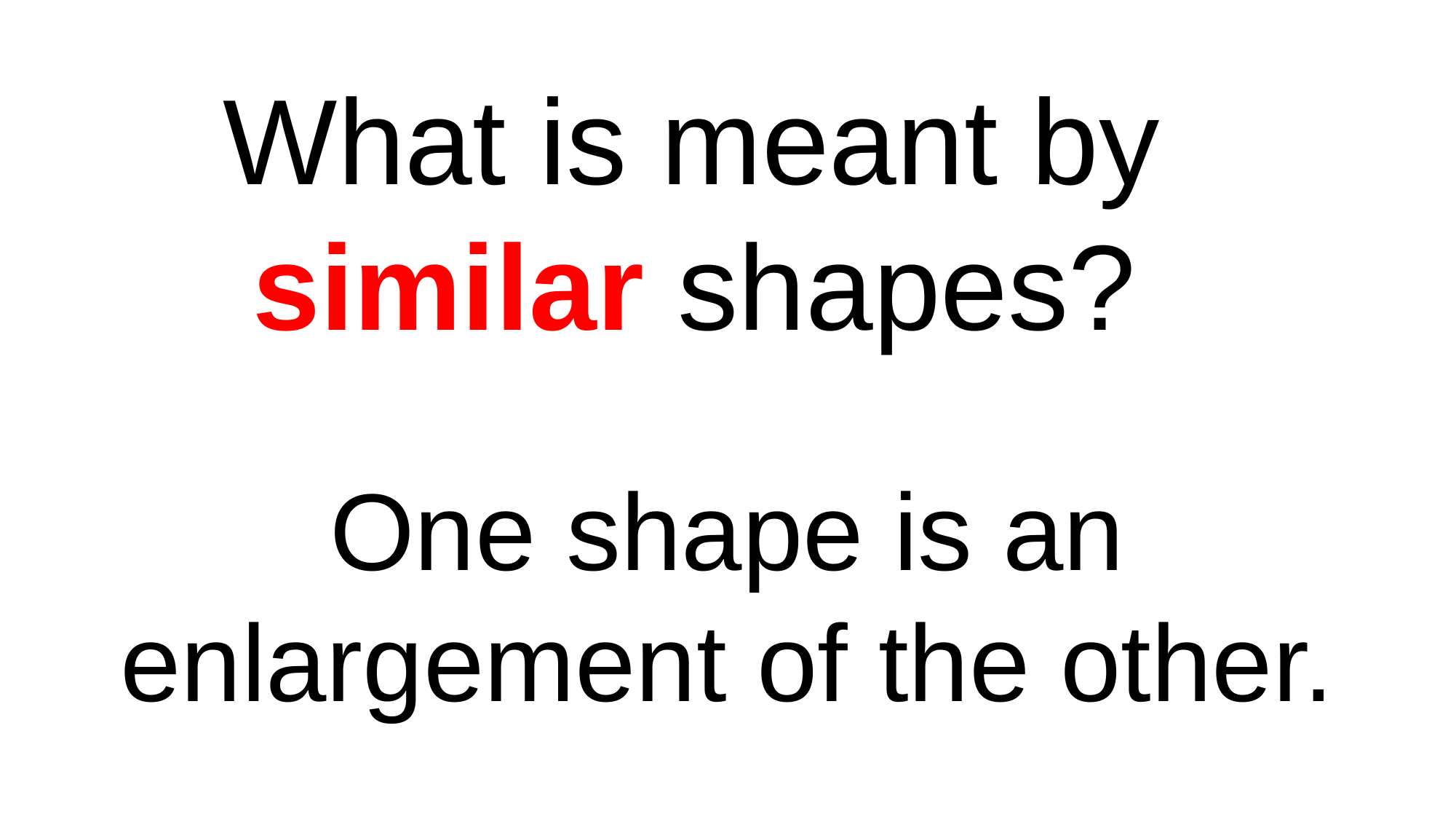

What is meant by
similar shapes?
One shape is an enlargement of the other.